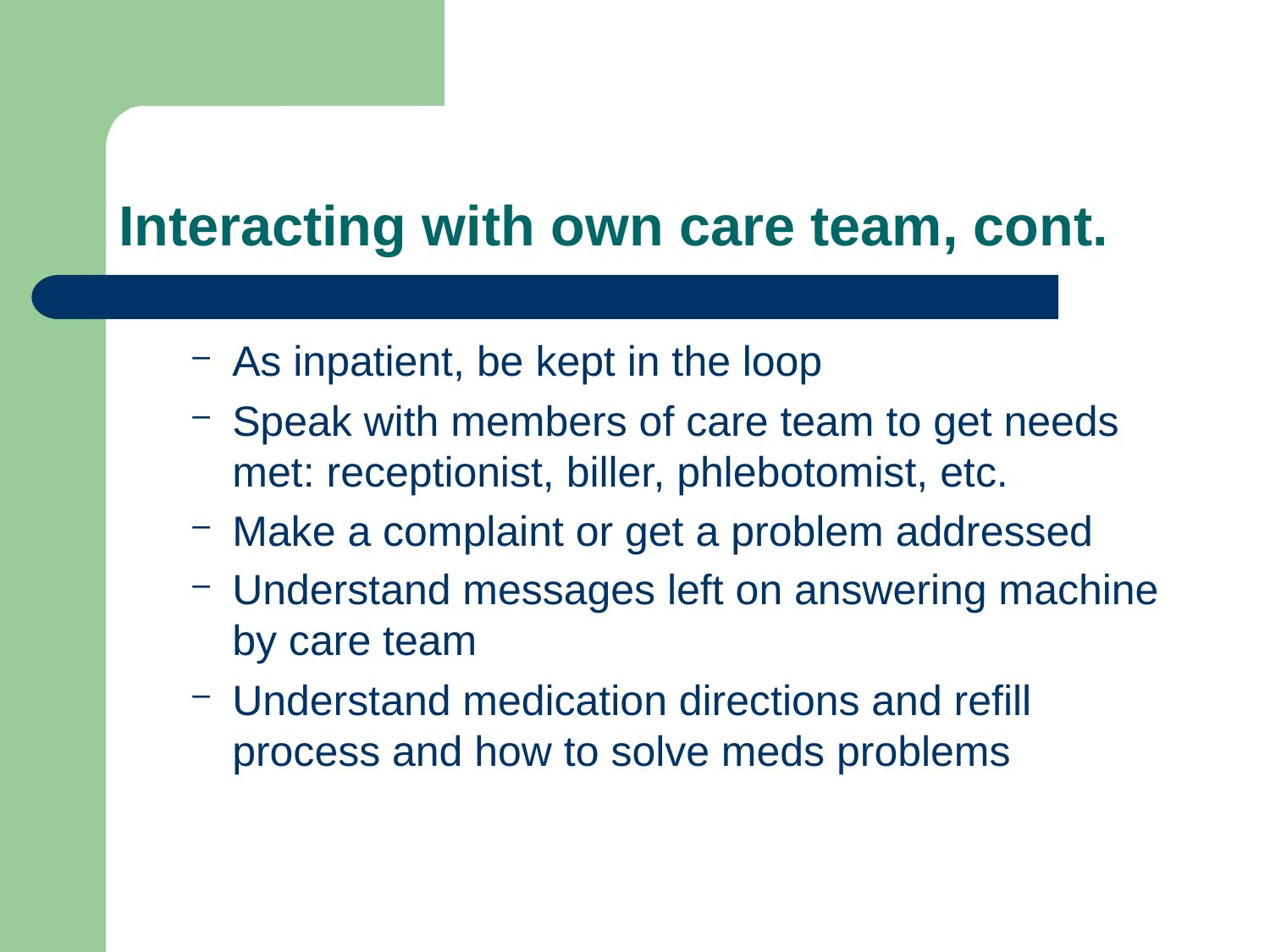

# Interacting with own care team, cont.
As inpatient, be kept in the loop
Speak with members of care team to get needs met: receptionist, biller, phlebotomist, etc.
Make a complaint or get a problem addressed
Understand messages left on answering machine by care team
Understand medication directions and refill process and how to solve meds problems